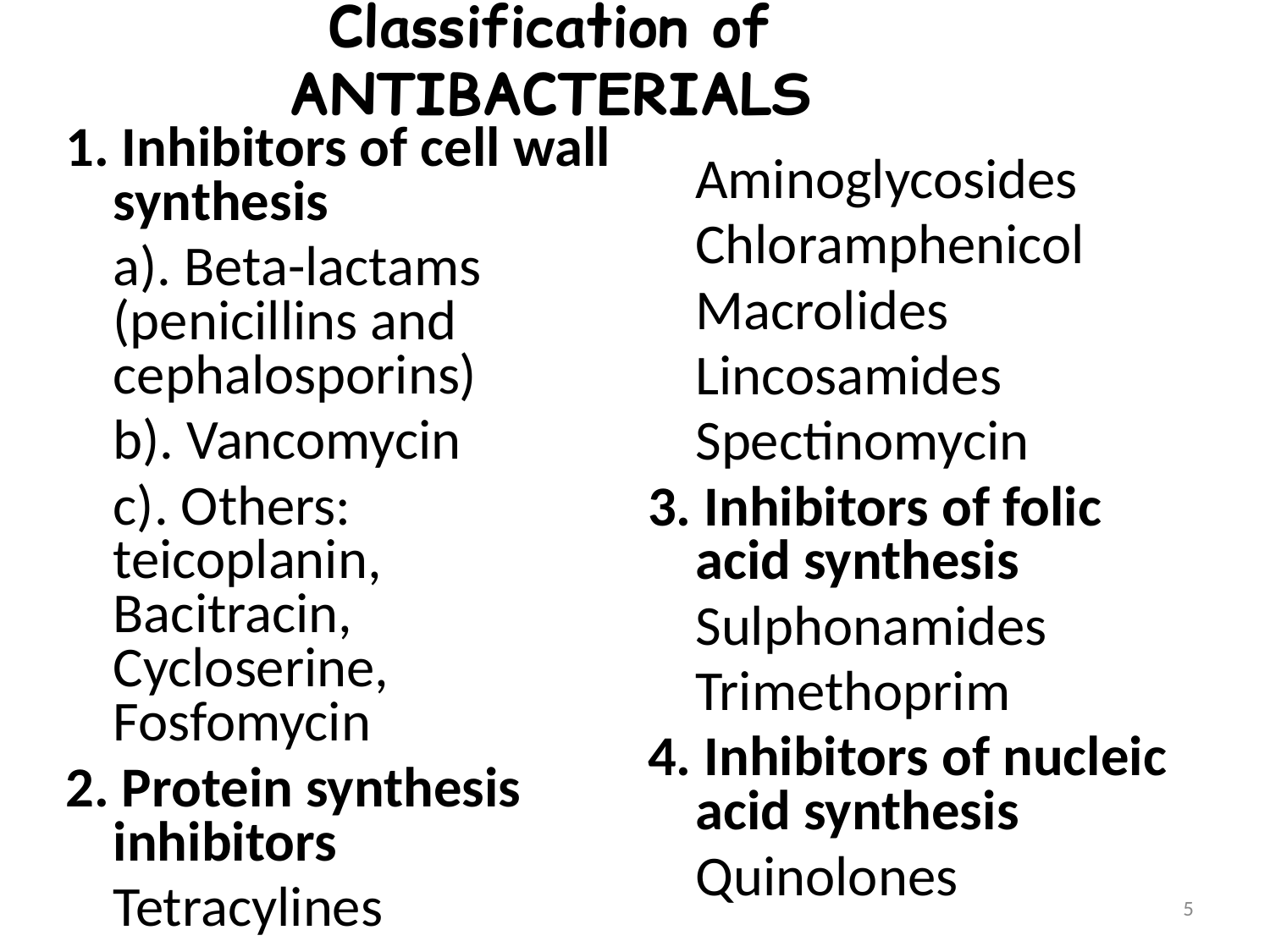

# Classification of ANTIBACTERIALS

	Aminoglycosides
	Chloramphenicol
	Macrolides
	Lincosamides
	Spectinomycin
3. Inhibitors of folic acid synthesis
	Sulphonamides
	Trimethoprim
4. Inhibitors of nucleic acid synthesis
	Quinolones

1. Inhibitors of cell wall synthesis
	a). Beta-lactams  (penicillins and cephalosporins)
	b). Vancomycin
	c). Others: teicoplanin, Bacitracin, Cycloserine, Fosfomycin
2. Protein synthesis inhibitors
	Tetracylines

5